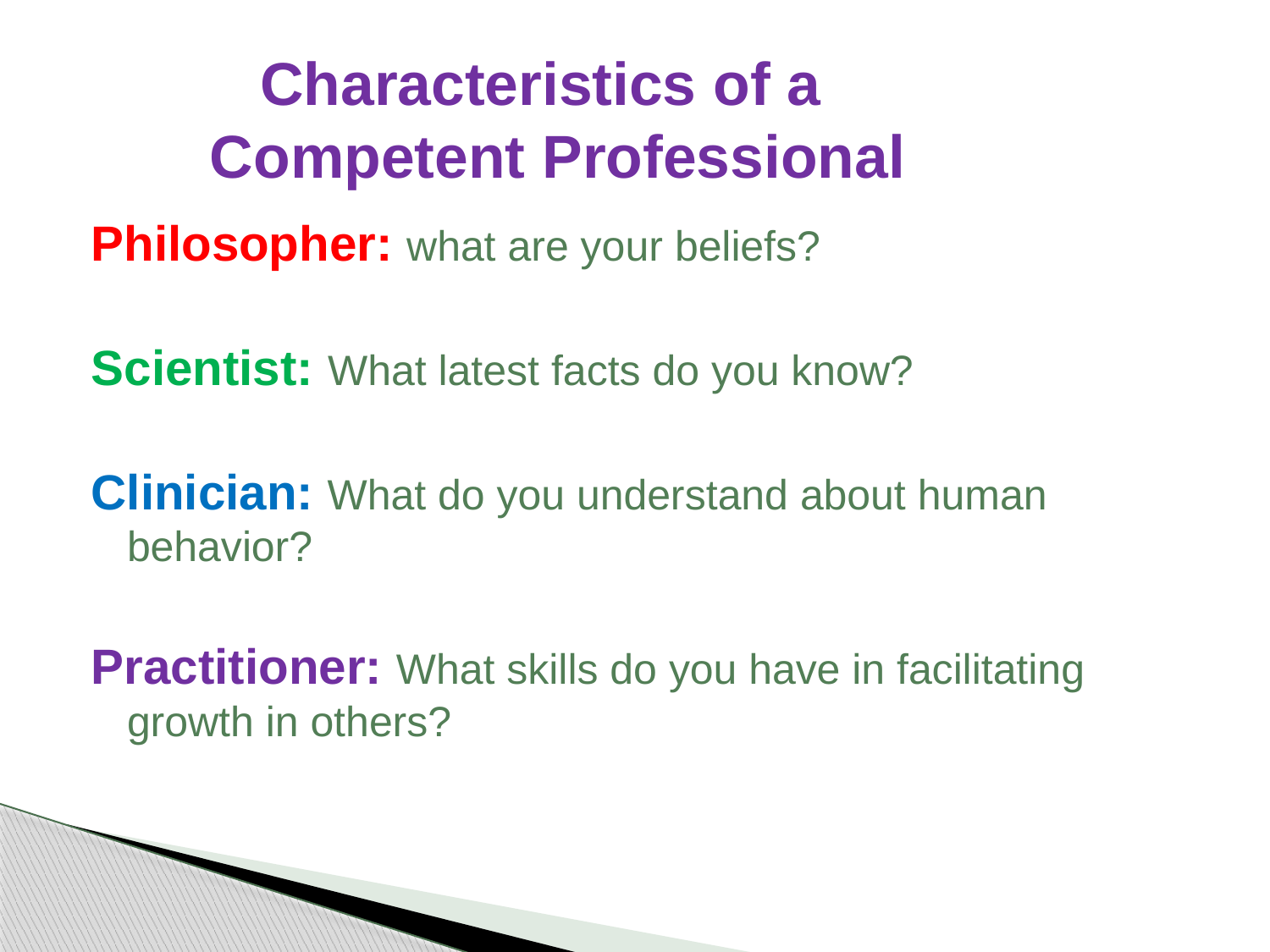

# Characteristics of a Competent Professional
Philosopher: what are your beliefs?

Scientist: What latest facts do you know?

Clinician: What do you understand about human behavior?

Practitioner: What skills do you have in facilitating growth in others?